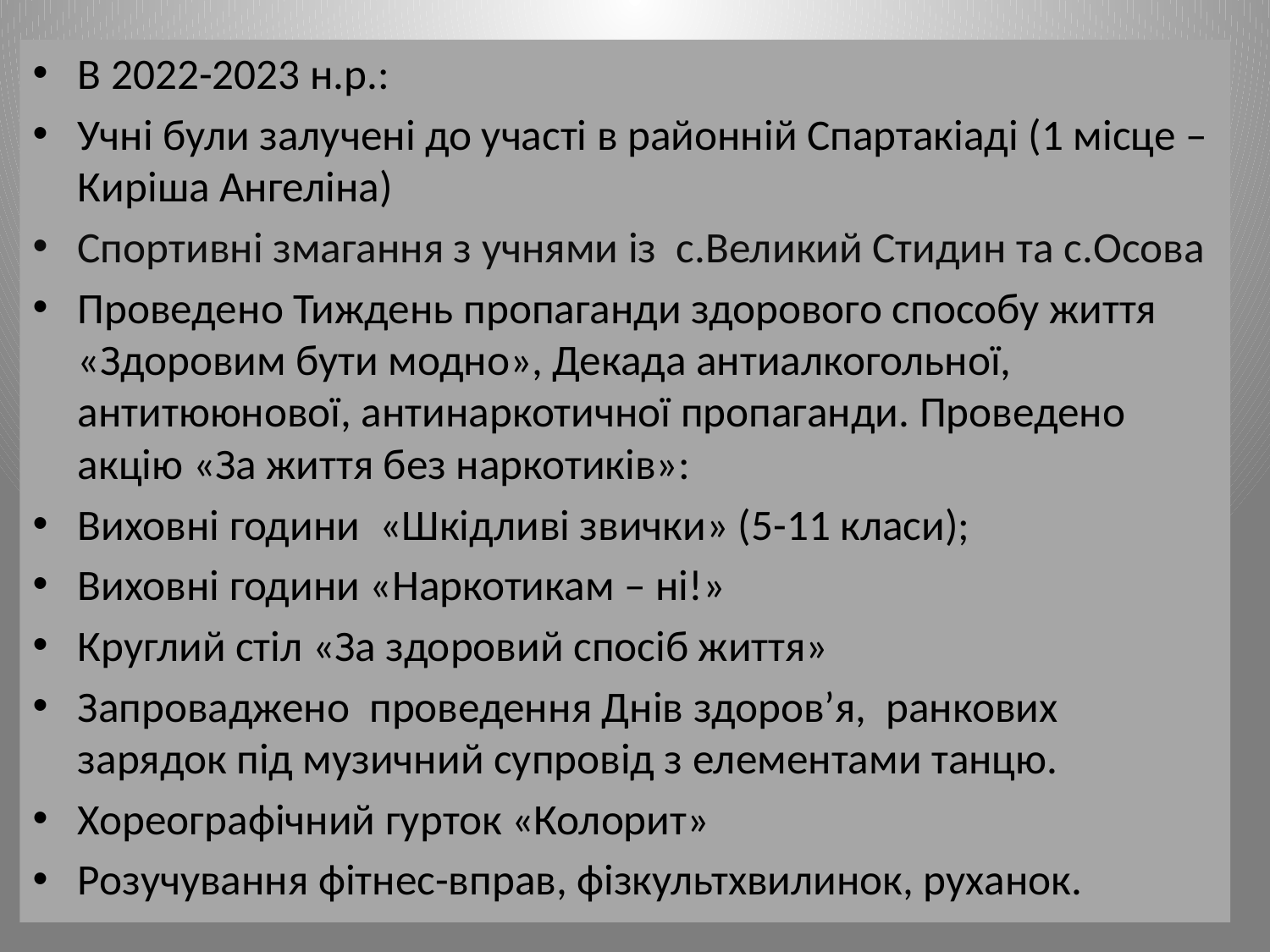

В 2022-2023 н.р.:
Учні були залучені до участі в районній Спартакіаді (1 місце – Киріша Ангеліна)
Спортивні змагання з учнями із  с.Великий Стидин та с.Осова
Проведено Тиждень пропаганди здорового способу життя «Здоровим бути модно», Декада антиалкогольної, антитююнової, антинаркотичної пропаганди. Проведено акцію «За життя без наркотиків»:
Виховні години  «Шкідливі звички» (5-11 класи);
Виховні години «Наркотикам – ні!»
Круглий стіл «За здоровий спосіб життя»
Запроваджено  проведення Днів здоров’я,  ранкових зарядок під музичний супровід з елементами танцю.
Хореографічний гурток «Колорит»
Розучування фітнес-вправ, фізкультхвилинок, руханок.